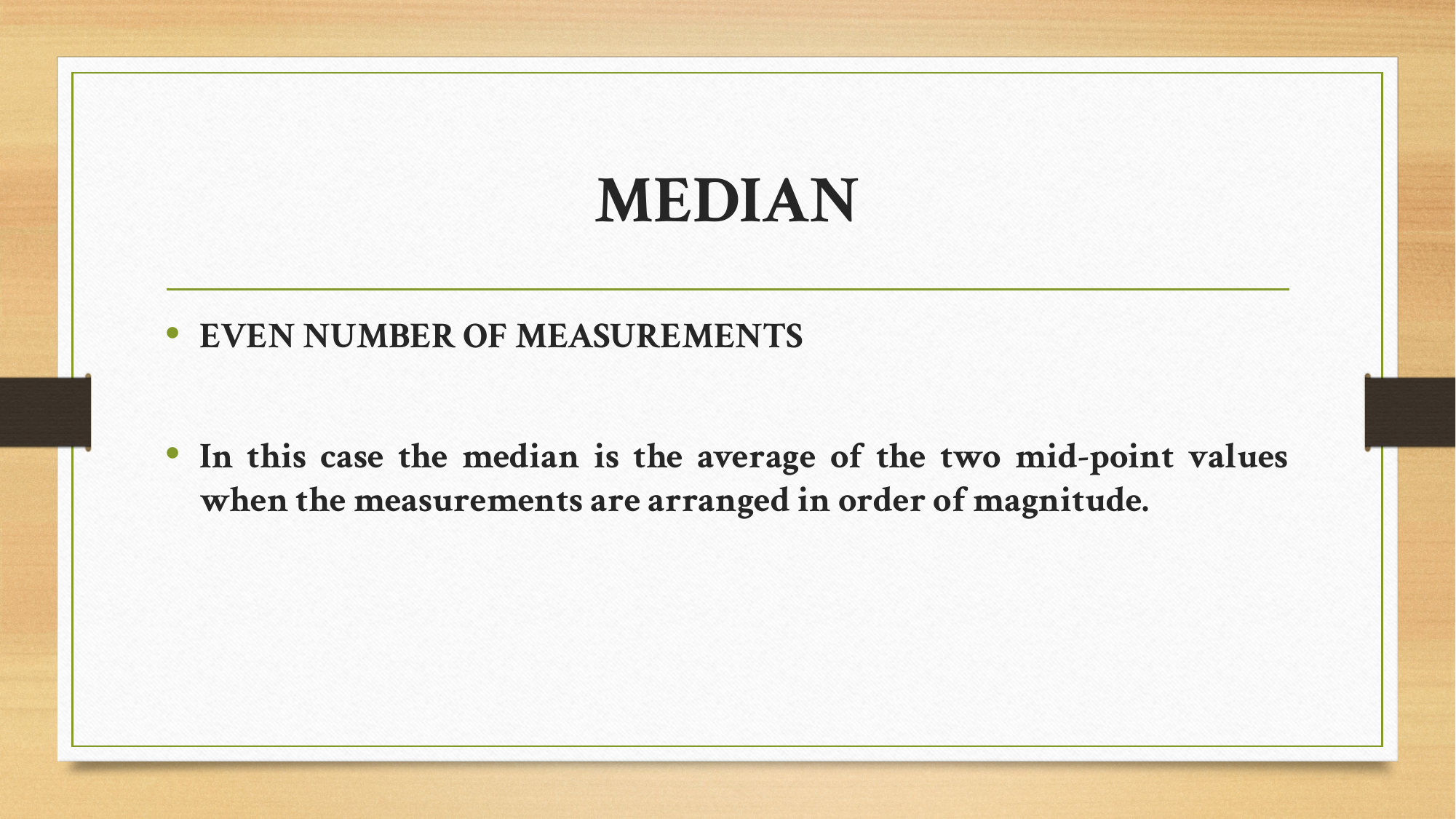

# MEDIAN
EVEN NUMBER OF MEASUREMENTS

In this case the median is the average of the two mid-point values when the measurements are arranged in order of magnitude.